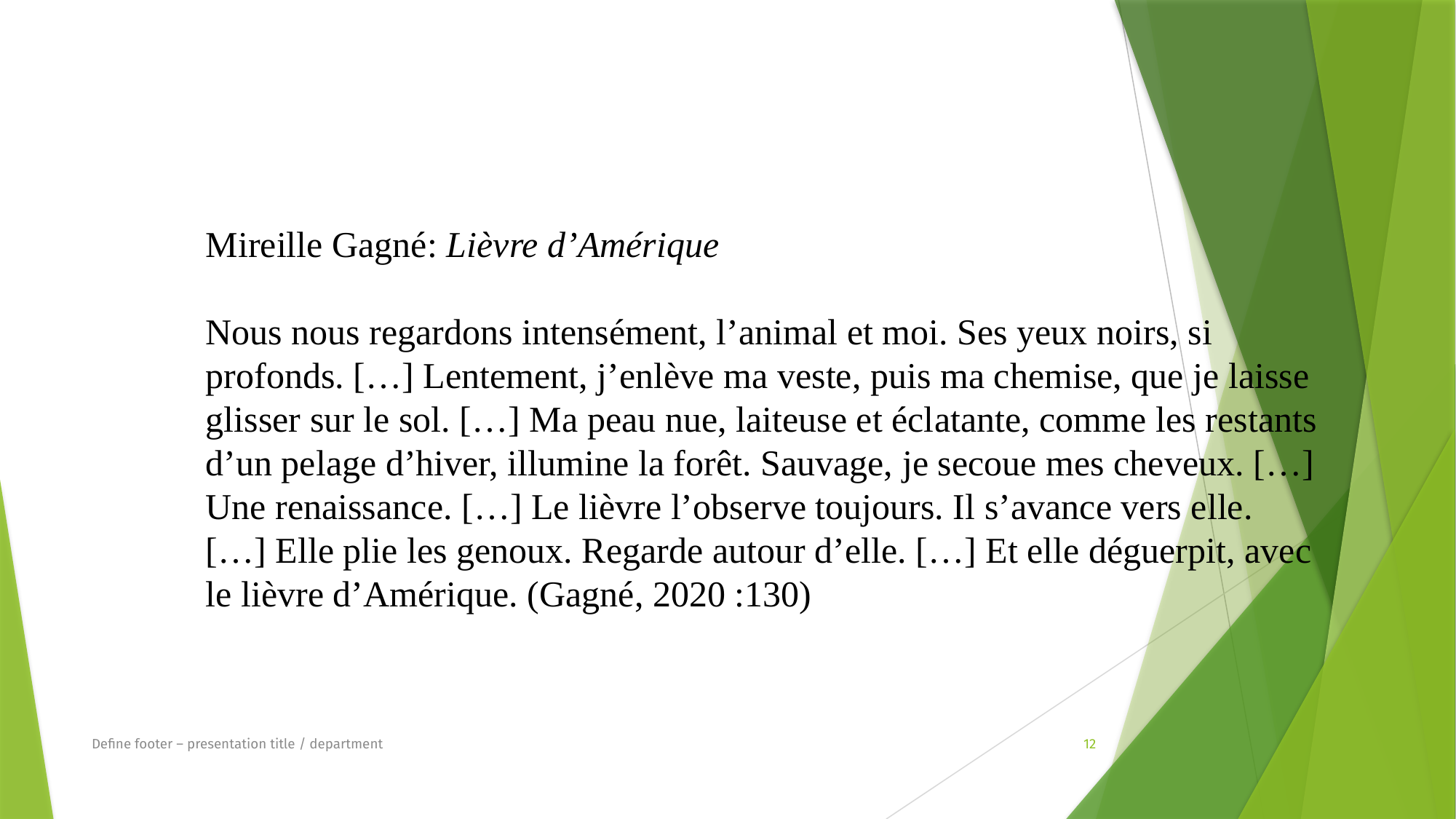

Mireille Gagné: Lièvre d’Amérique

Nous nous regardons intensément, l’animal et moi. Ses yeux noirs, si profonds. […] Lentement, j’enlève ma veste, puis ma chemise, que je laisse glisser sur le sol. […] Ma peau nue, laiteuse et éclatante, comme les restants d’un pelage d’hiver, illumine la forêt. Sauvage, je secoue mes cheveux. […] Une renaissance. […] Le lièvre l’observe toujours. Il s’avance vers elle. […] Elle plie les genoux. Regarde autour d’elle. […] Et elle déguerpit, avec le lièvre d’Amérique. (Gagné, 2020 :130)
Define footer – presentation title / department
12